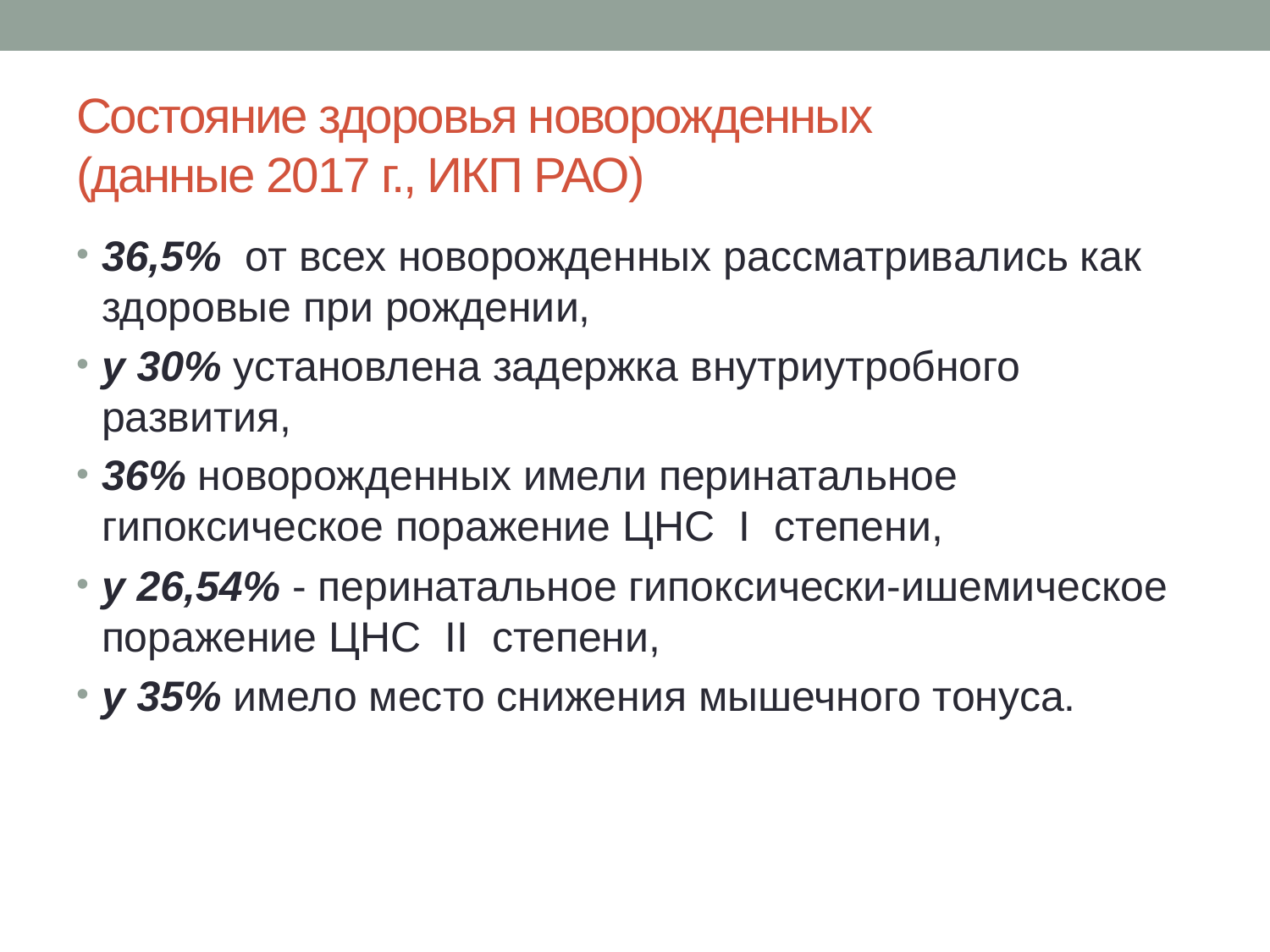

# Состояние здоровья новорожденных (данные 2017 г., ИКП РАО)
36,5%  от всех новорожденных рассматривались как здоровые при рождении,
у 30% установлена задержка внутриутробного развития,
36% новорожденных имели перинатальное гипоксическое поражение ЦНС  I  степени,
у 26,54% - перинатальное гипоксически-ишемическое поражение ЦНС  II  степени,
у 35% имело место снижения мышечного тонуса.